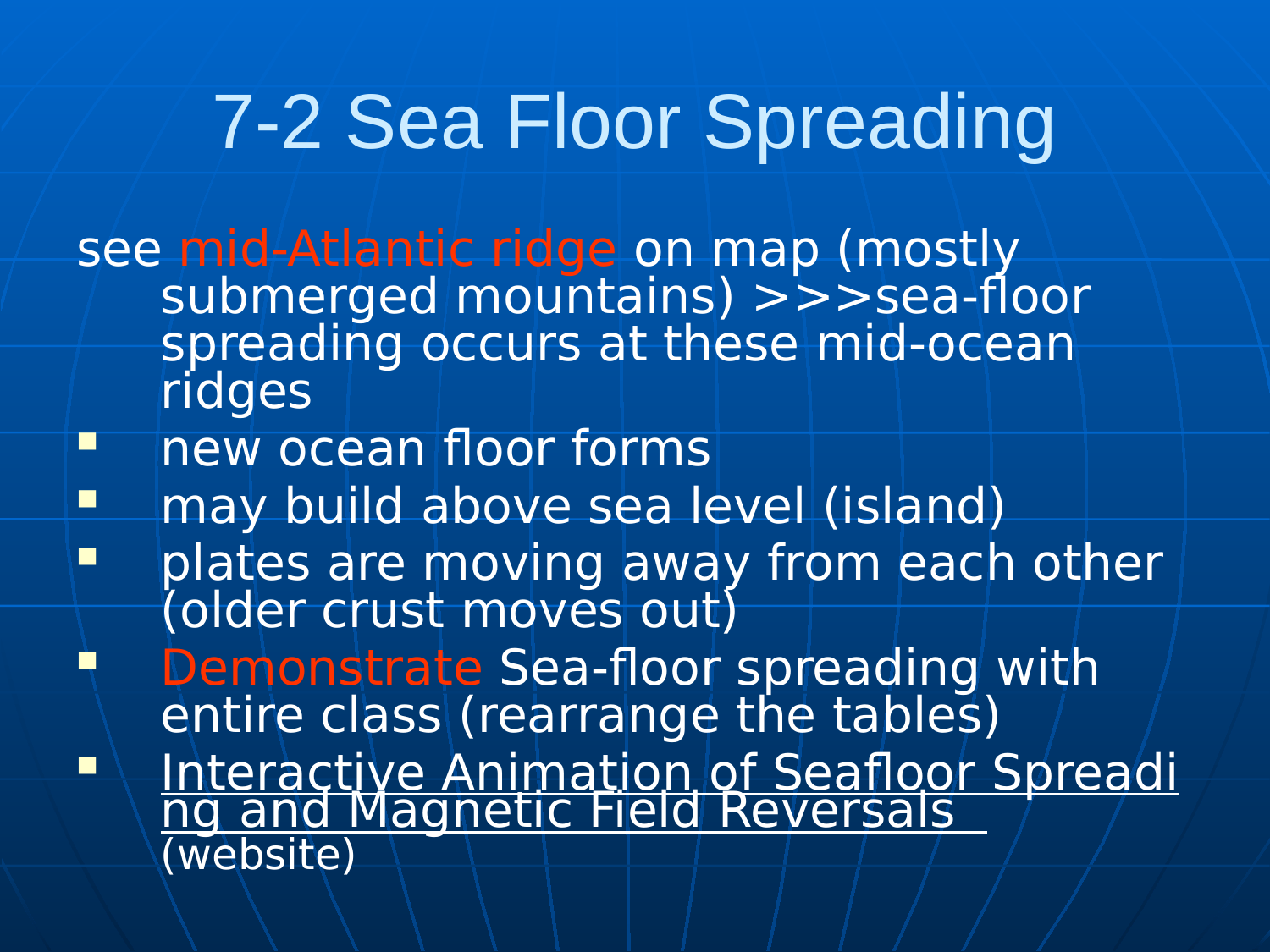

# 7-2 Sea Floor Spreading
see mid-Atlantic ridge on map (mostly submerged mountains) >>>sea-floor spreading occurs at these mid-ocean ridges
new ocean floor forms
may build above sea level (island)
plates are moving away from each other (older crust moves out)
Demonstrate Sea-floor spreading with entire class (rearrange the tables)
Interactive Animation of Seafloor Spreading and Magnetic Field Reversals  (website)